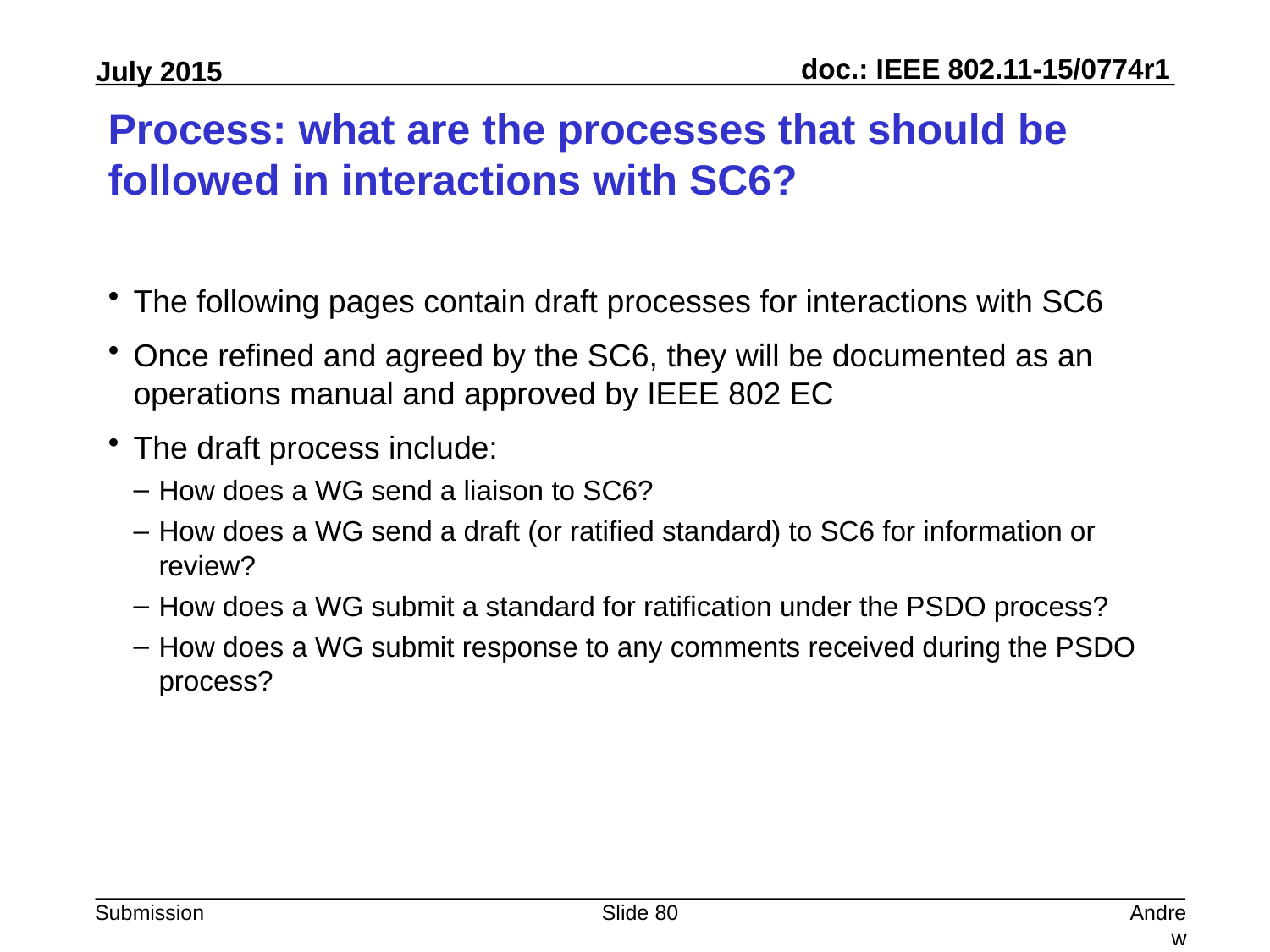

# Process: what are the processes that should be followed in interactions with SC6?
The following pages contain draft processes for interactions with SC6
Once refined and agreed by the SC6, they will be documented as an operations manual and approved by IEEE 802 EC
The draft process include:
How does a WG send a liaison to SC6?
How does a WG send a draft (or ratified standard) to SC6 for information or review?
How does a WG submit a standard for ratification under the PSDO process?
How does a WG submit response to any comments received during the PSDO process?
Slide 80
Andrew Myles, Cisco